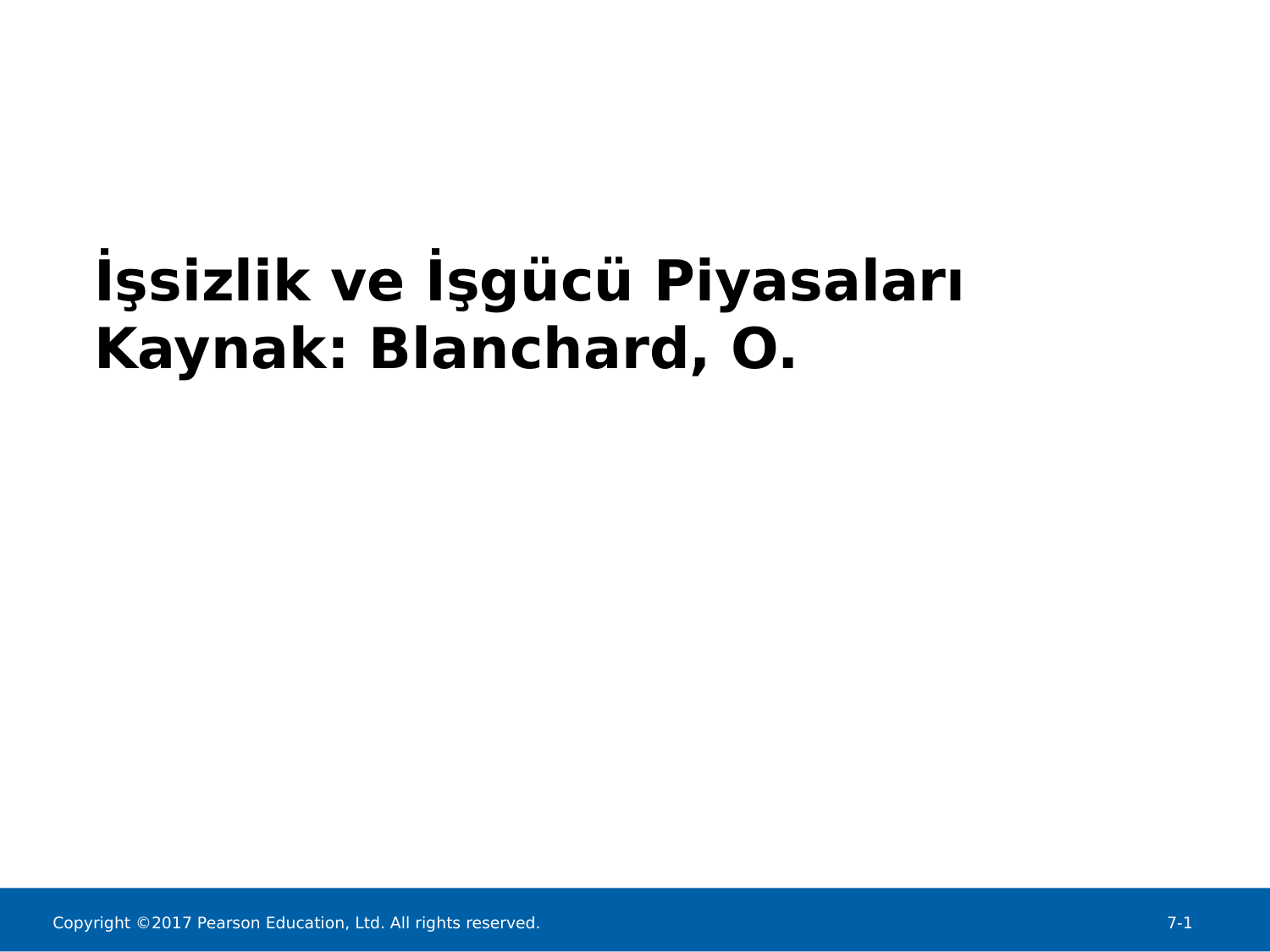

# İşsizlik ve İşgücü Piyasaları Kaynak: Blanchard, O.